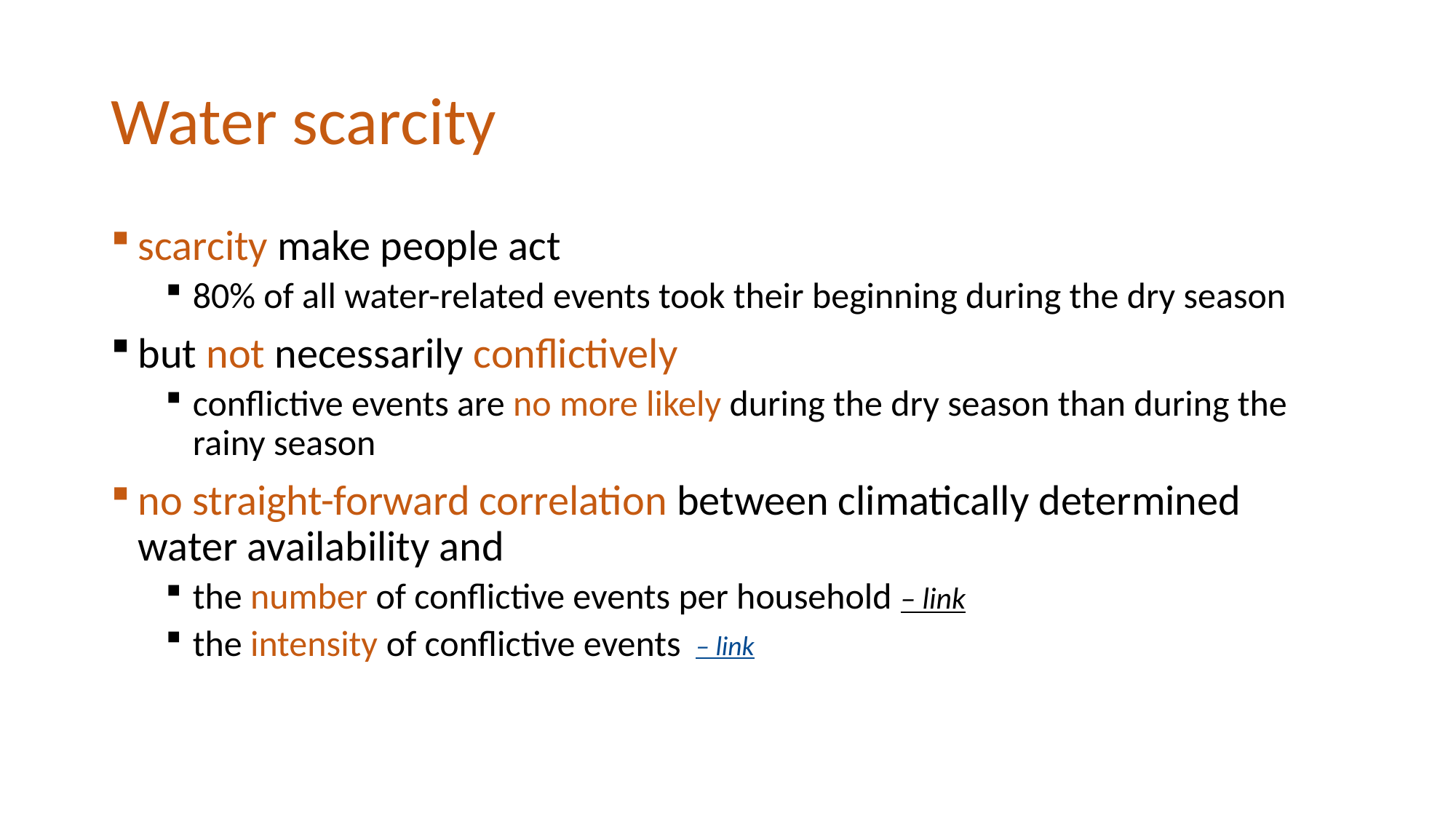

# Water scarcity
scarcity make people act
80% of all water-related events took their beginning during the dry season
but not necessarily conflictively
conflictive events are no more likely during the dry season than during the rainy season
no straight-forward correlation between climatically determined water availability and
the number of conflictive events per household – link
the intensity of conflictive events

– link